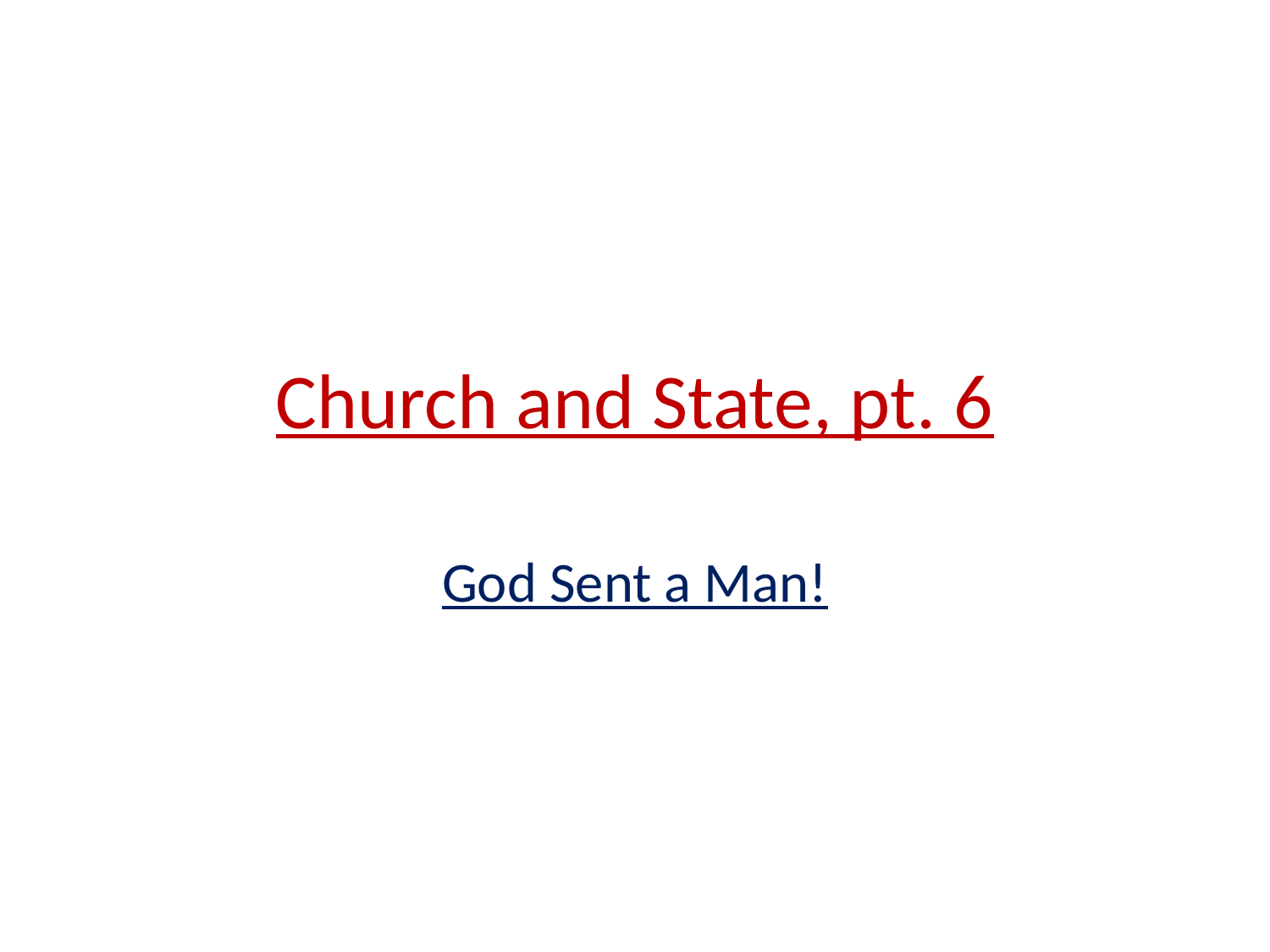

# Church and State, pt. 6
God Sent a Man!